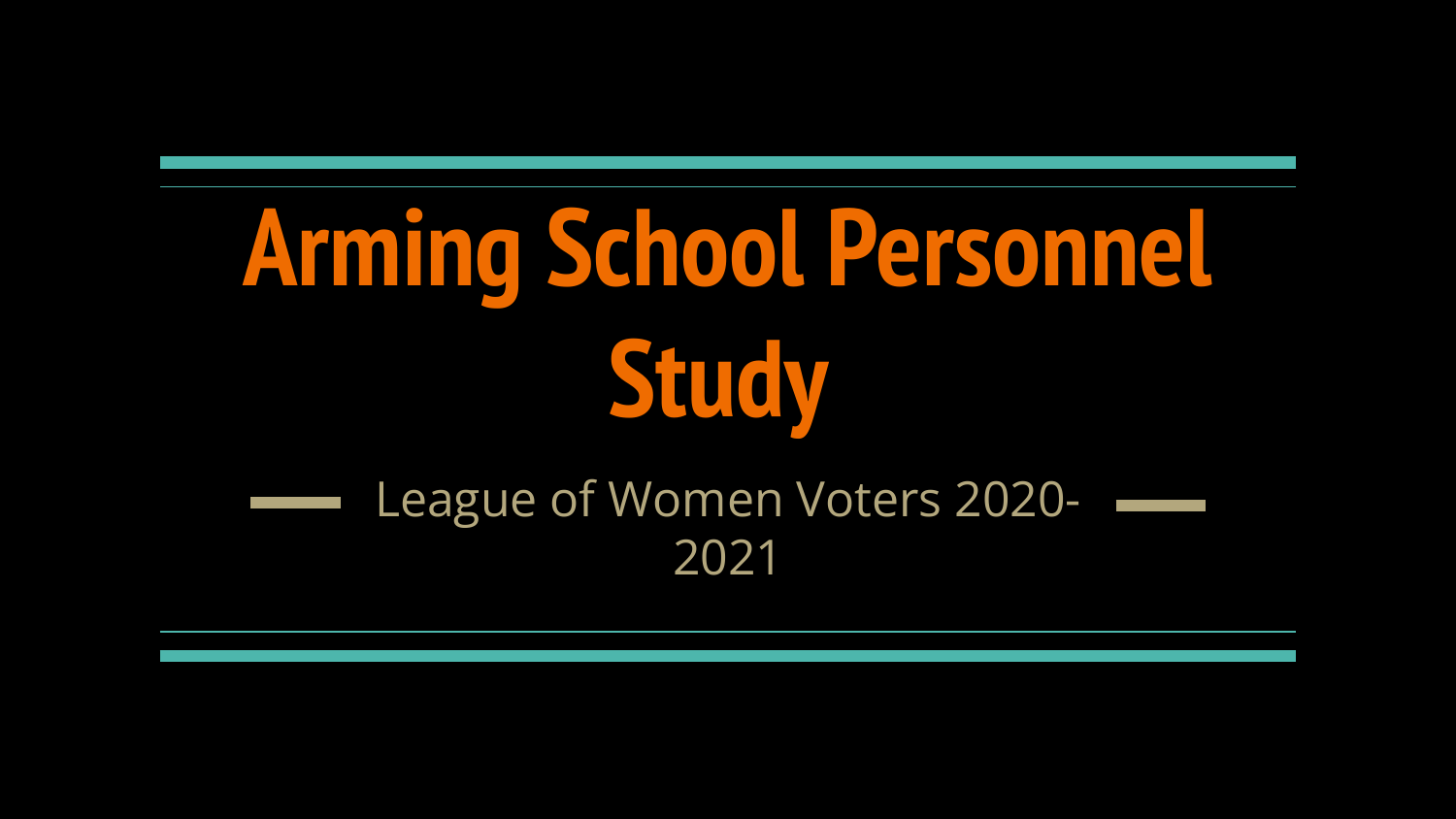

# Arming School Personnel Study
League of Women Voters 2020-2021